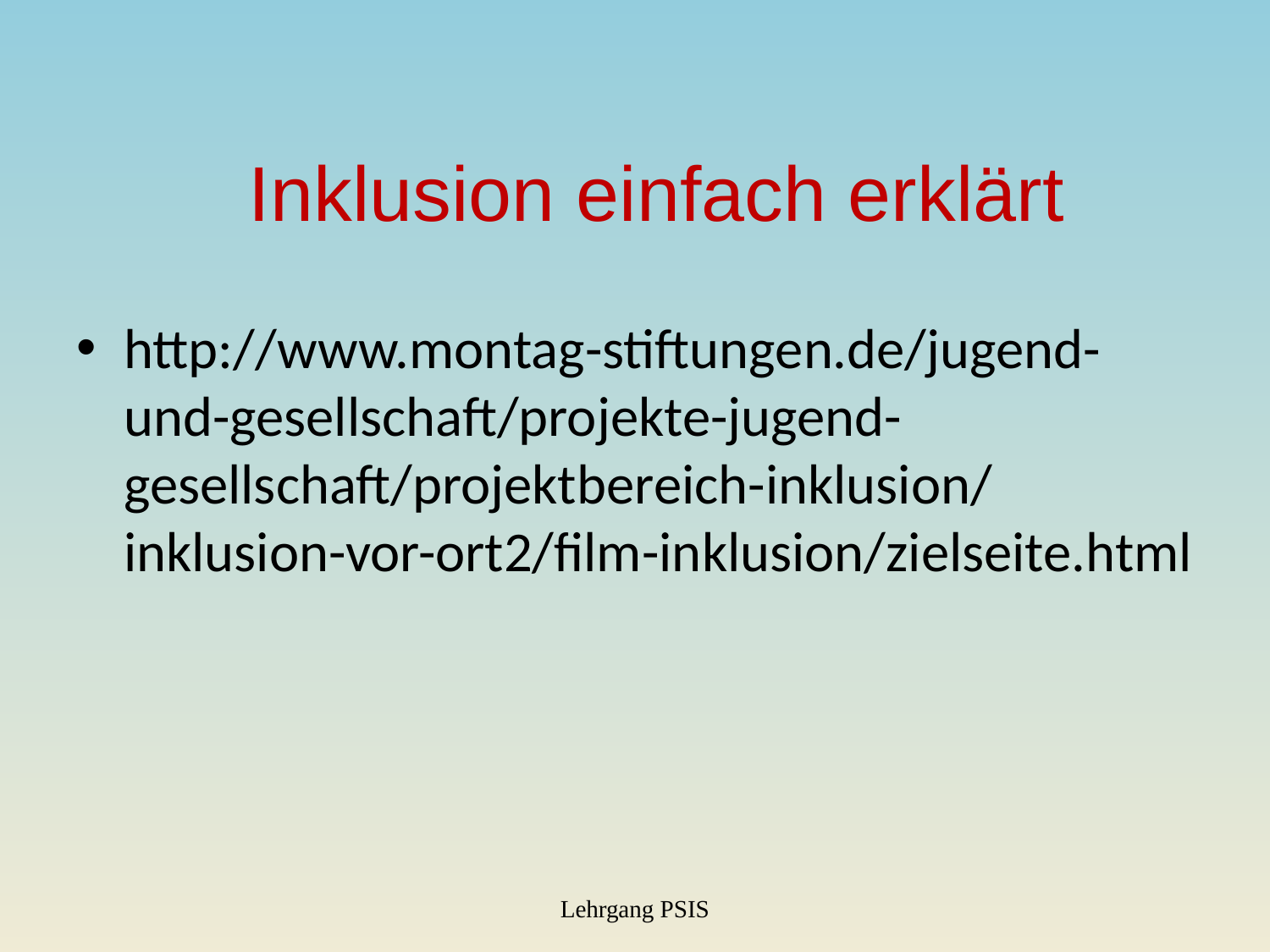

# Inklusion einfach erklärt
http://www.montag-stiftungen.de/jugend-und-gesellschaft/projekte-jugend-gesellschaft/projektbereich-inklusion/inklusion-vor-ort2/film-inklusion/zielseite.html
Lehrgang PSIS